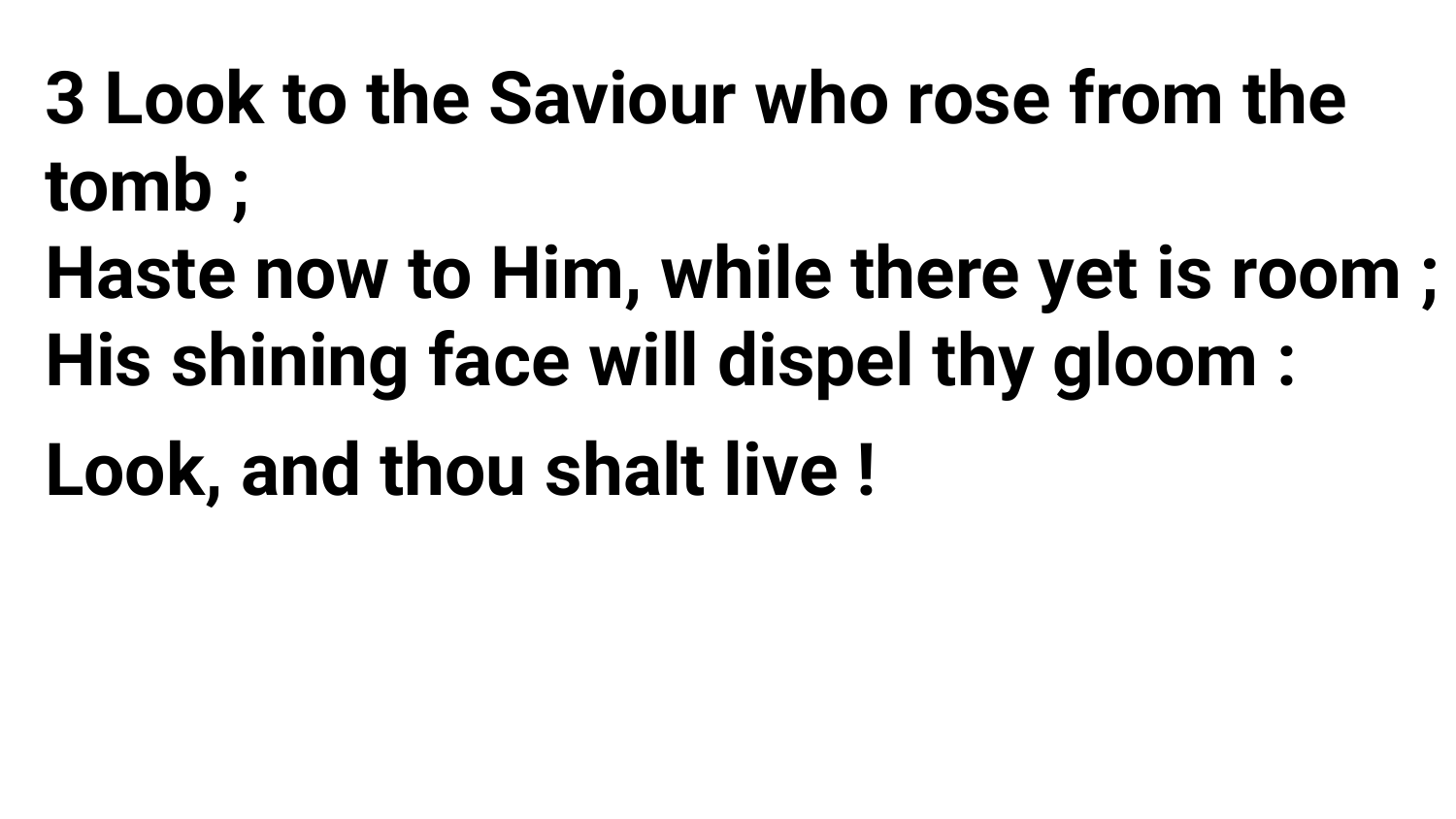

3 Look to the Saviour who rose from the tomb ;
Haste now to Him, while there yet is room ;
His shining face will dispel thy gloom :
Look, and thou shalt live !